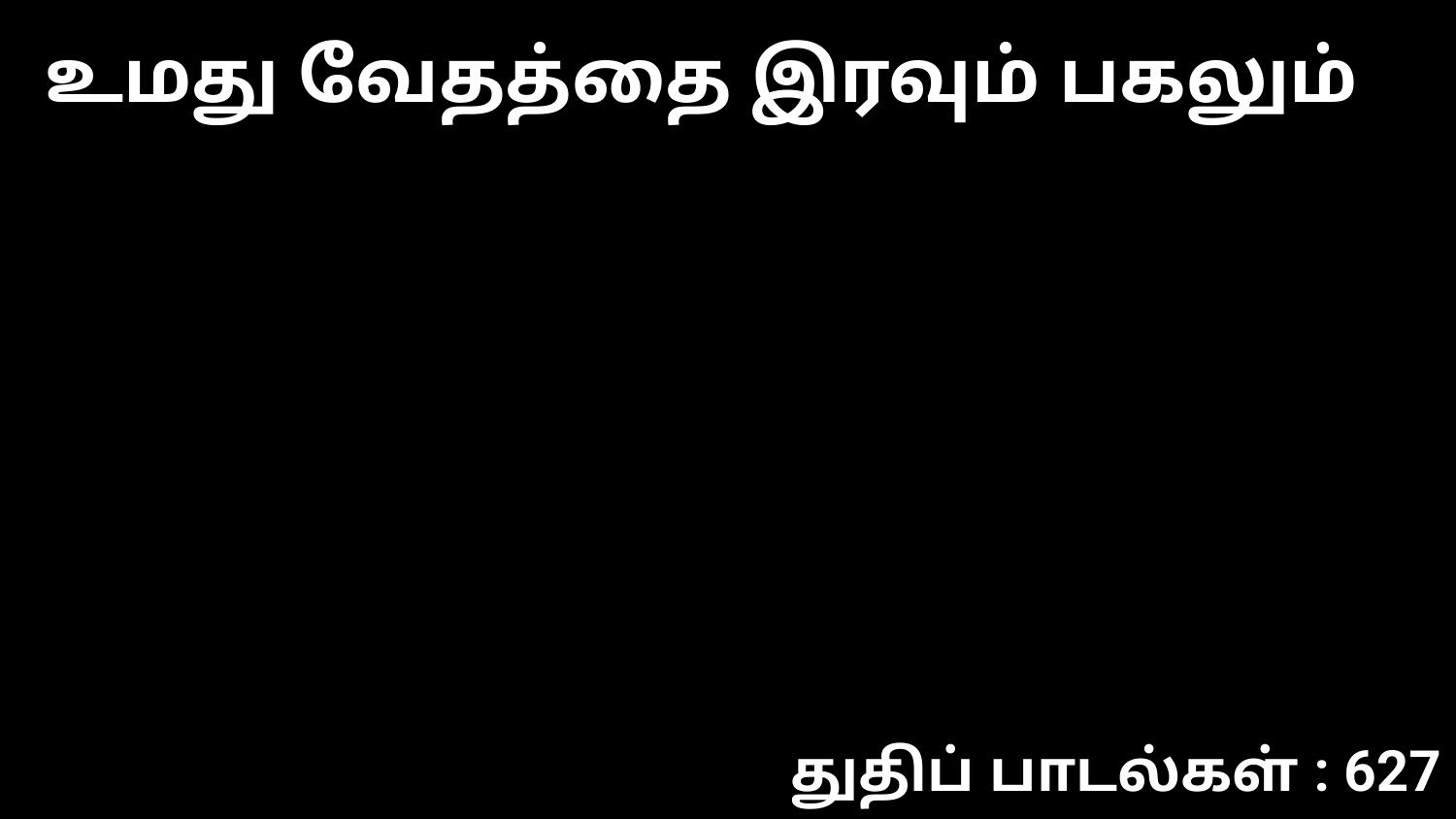

உமது வேதத்தை இரவும் பகலும்
துதிப் பாடல்கள் : 627